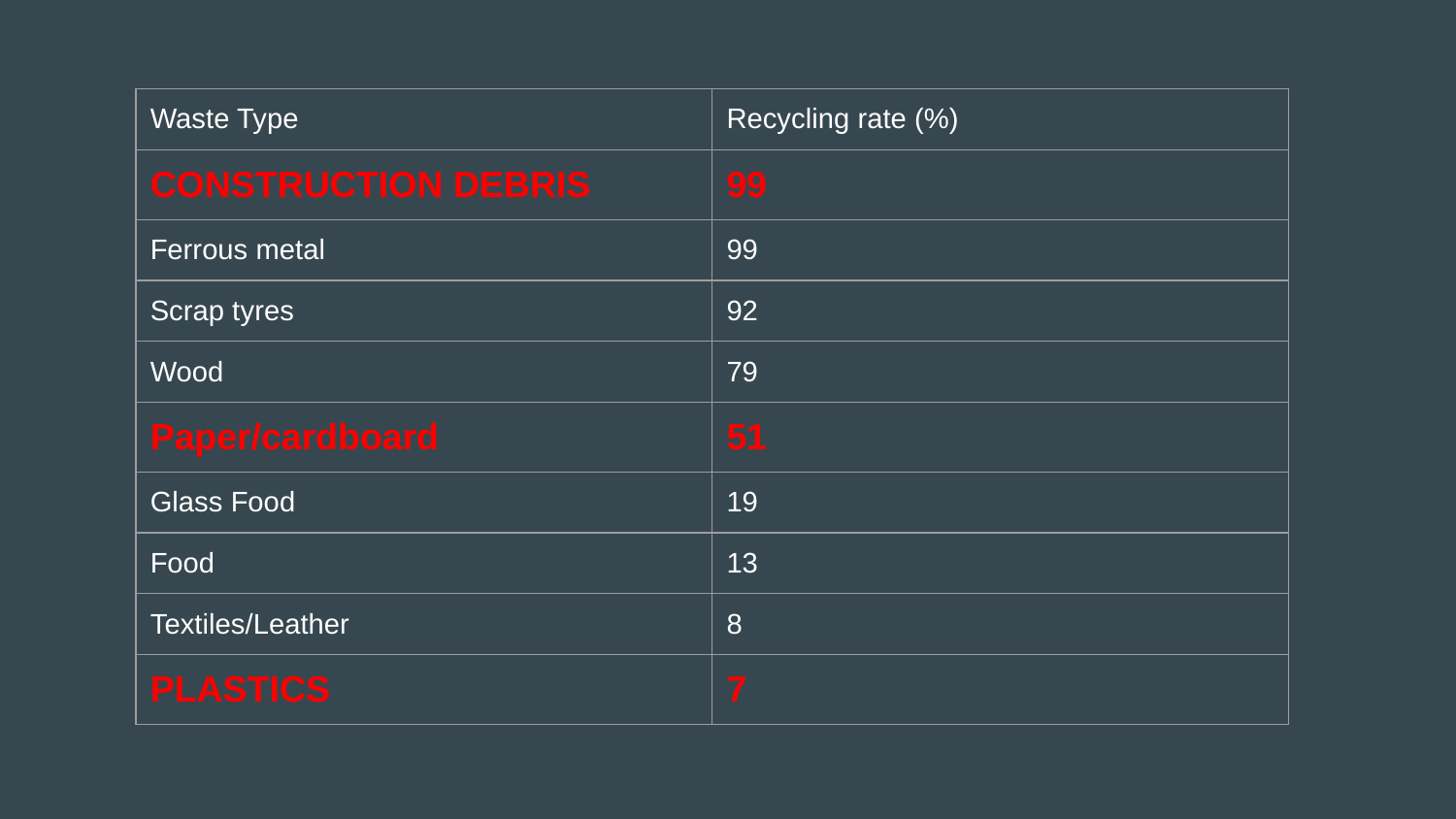

| Waste Type | Recycling rate (%) |
| --- | --- |
| CONSTRUCTION DEBRIS | 99 |
| Ferrous metal | 99 |
| Scrap tyres | 92 |
| Wood | 79 |
| Paper/cardboard | 51 |
| Glass Food | 19 |
| Food | 13 |
| Textiles/Leather | 8 |
| PLASTICS | 7 |